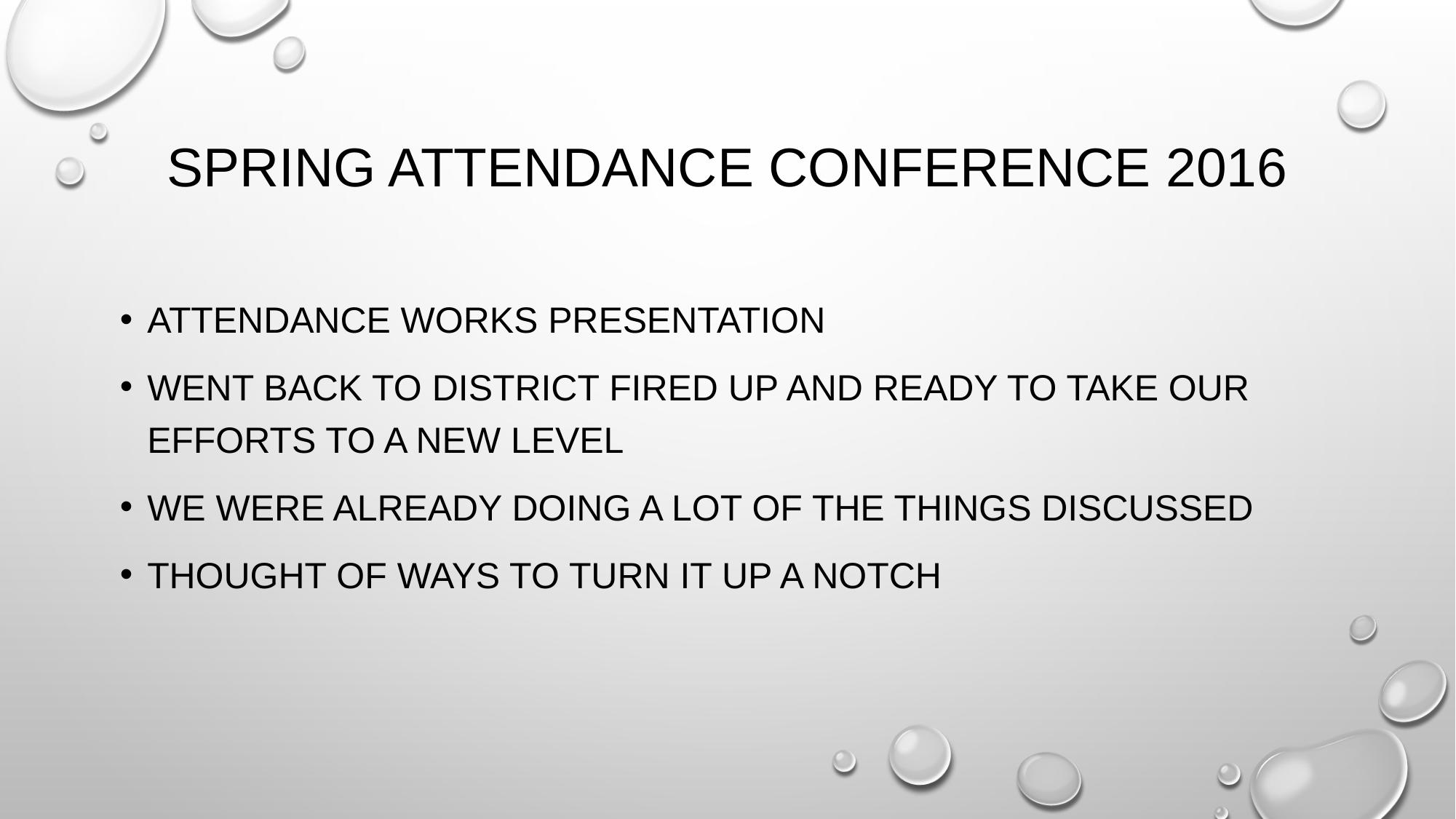

# Spring Attendance Conference 2016
Attendance Works Presentation
Went back to district fired up and Ready to take our efforts to a new level
We were already doing a lot of the things discussed
Thought of ways to turn it up a notch